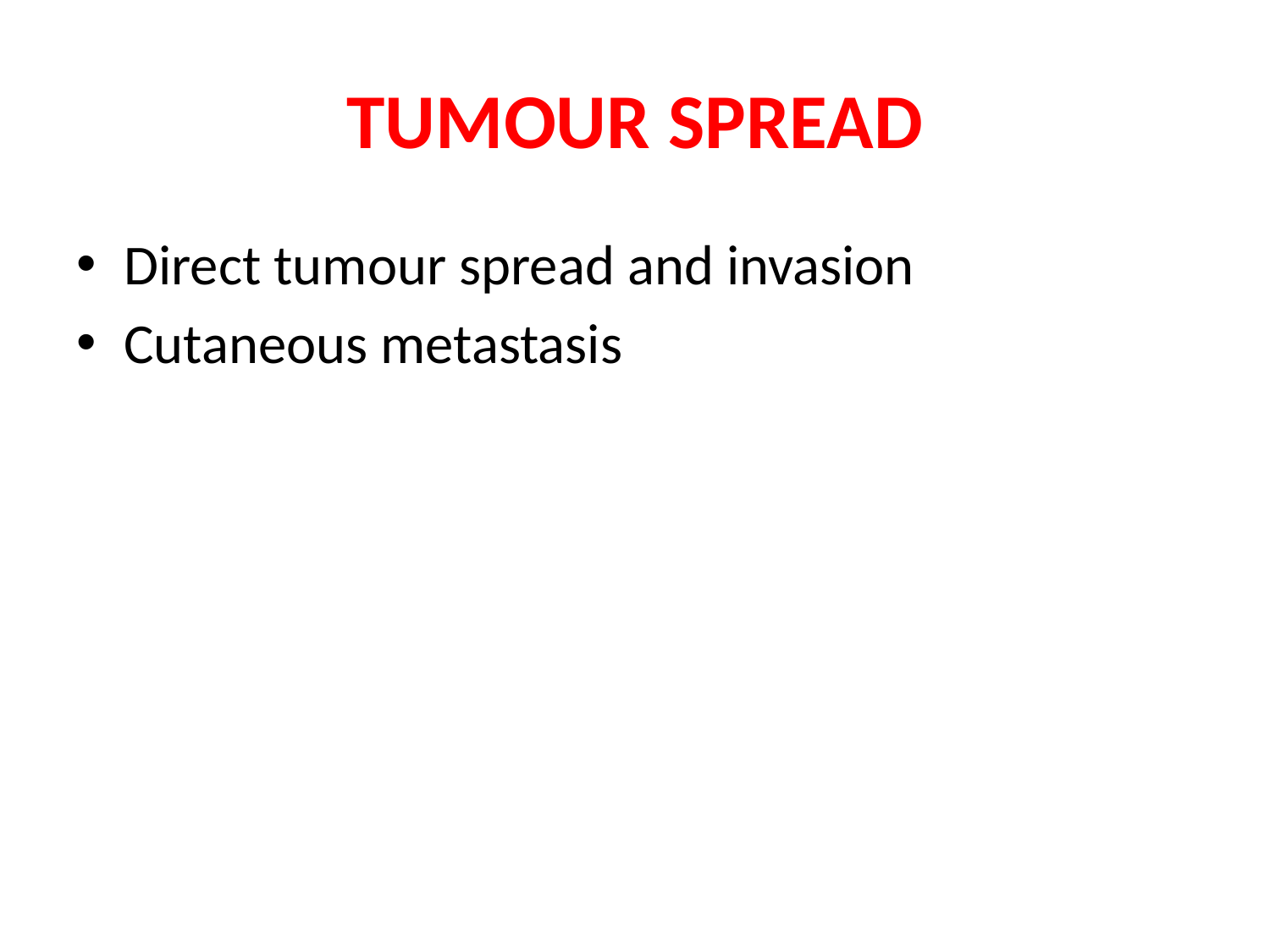

# TUMOUR SPREAD
Direct tumour spread and invasion
Cutaneous metastasis